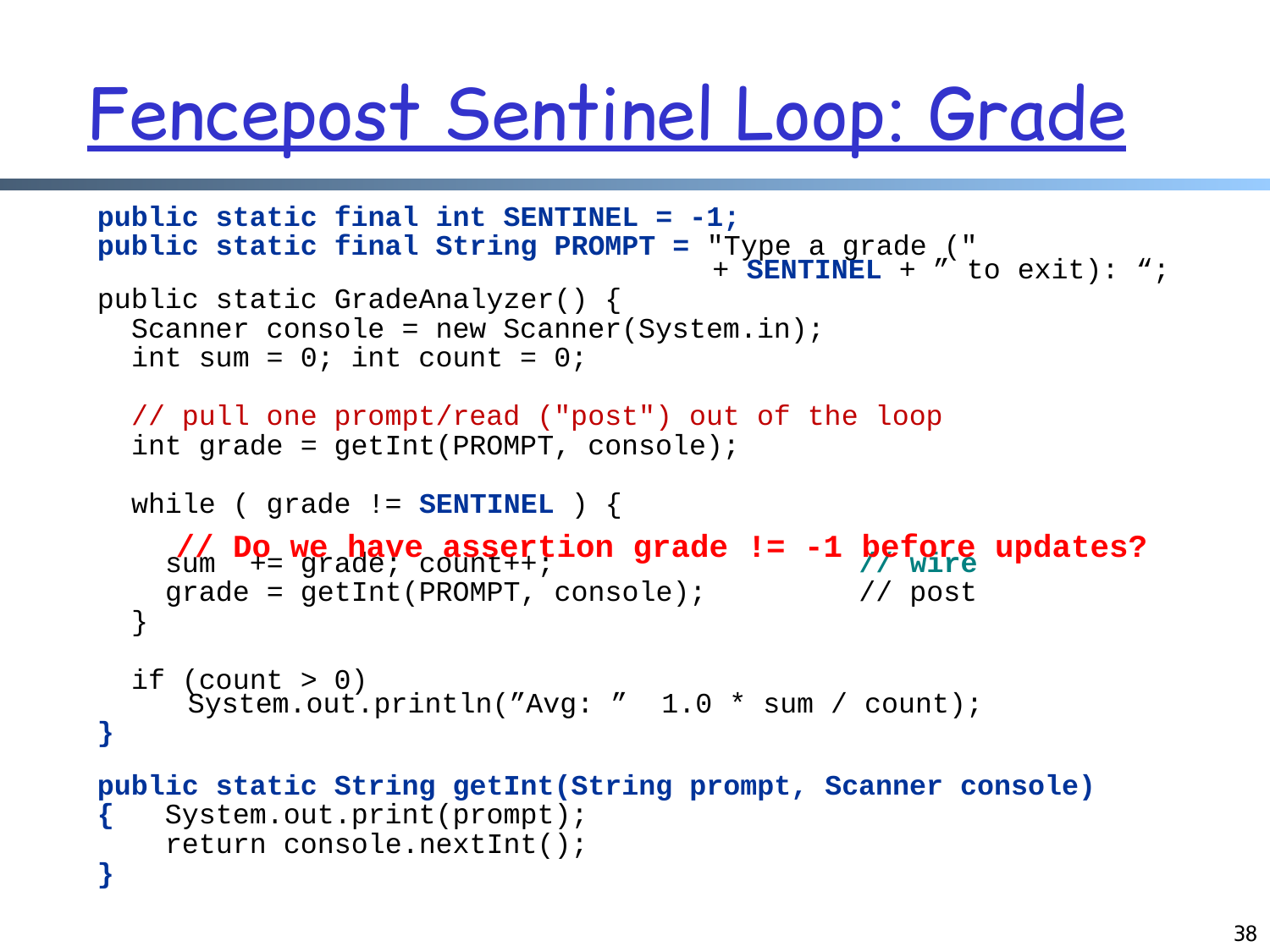

# Fencepost Sentinel Loop: Grade
public static final int SENTINEL = -1;
public static final String PROMPT = "Type a grade ("
                                  + SENTINEL + ” to exit): “;
public static GradeAnalyzer() {
  Scanner console = new Scanner(System.in);
  int sum = 0; int count = 0;

  // pull one prompt/read ("post") out of the loop
  int grade = getInt(PROMPT, console);

  while ( grade != SENTINEL ) {

    sum  += grade; count++;                  // wire
    grade = getInt(PROMPT, console);         // post
  }

  if (count > 0)
   System.out.println(”Avg: ”  1.0 * sum / count);
}
public static String getInt(String prompt, Scanner console)
{   System.out.print(prompt);
    return console.nextInt();
}
// Do we have assertion grade != -1 before updates?
38